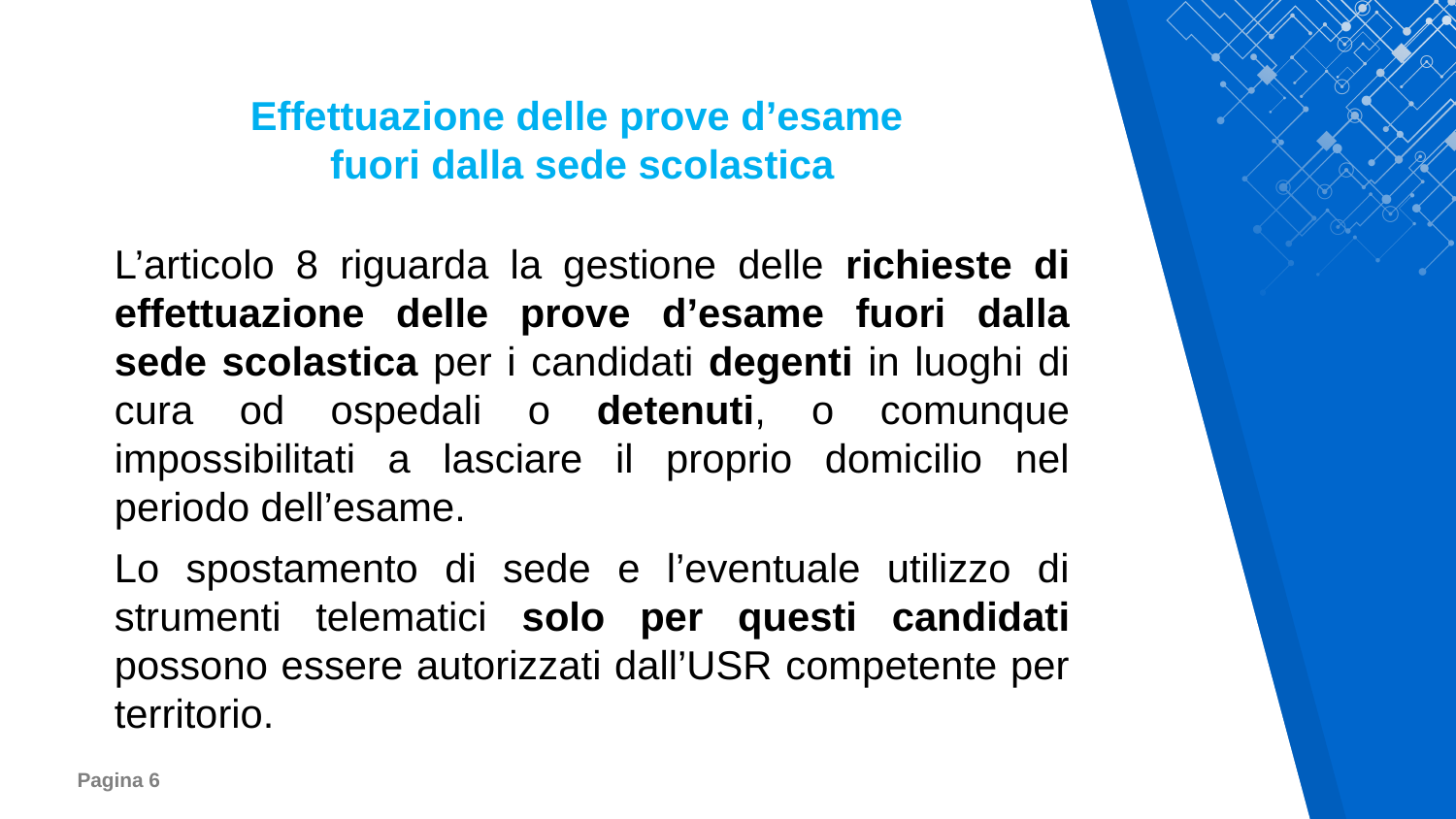

Effettuazione delle prove d’esame
fuori dalla sede scolastica
L’articolo 8 riguarda la gestione delle richieste di effettuazione delle prove d’esame fuori dalla sede scolastica per i candidati degenti in luoghi di cura od ospedali o detenuti, o comunque impossibilitati a lasciare il proprio domicilio nel periodo dell’esame.
Lo spostamento di sede e l’eventuale utilizzo di strumenti telematici solo per questi candidati possono essere autorizzati dall’USR competente per territorio.